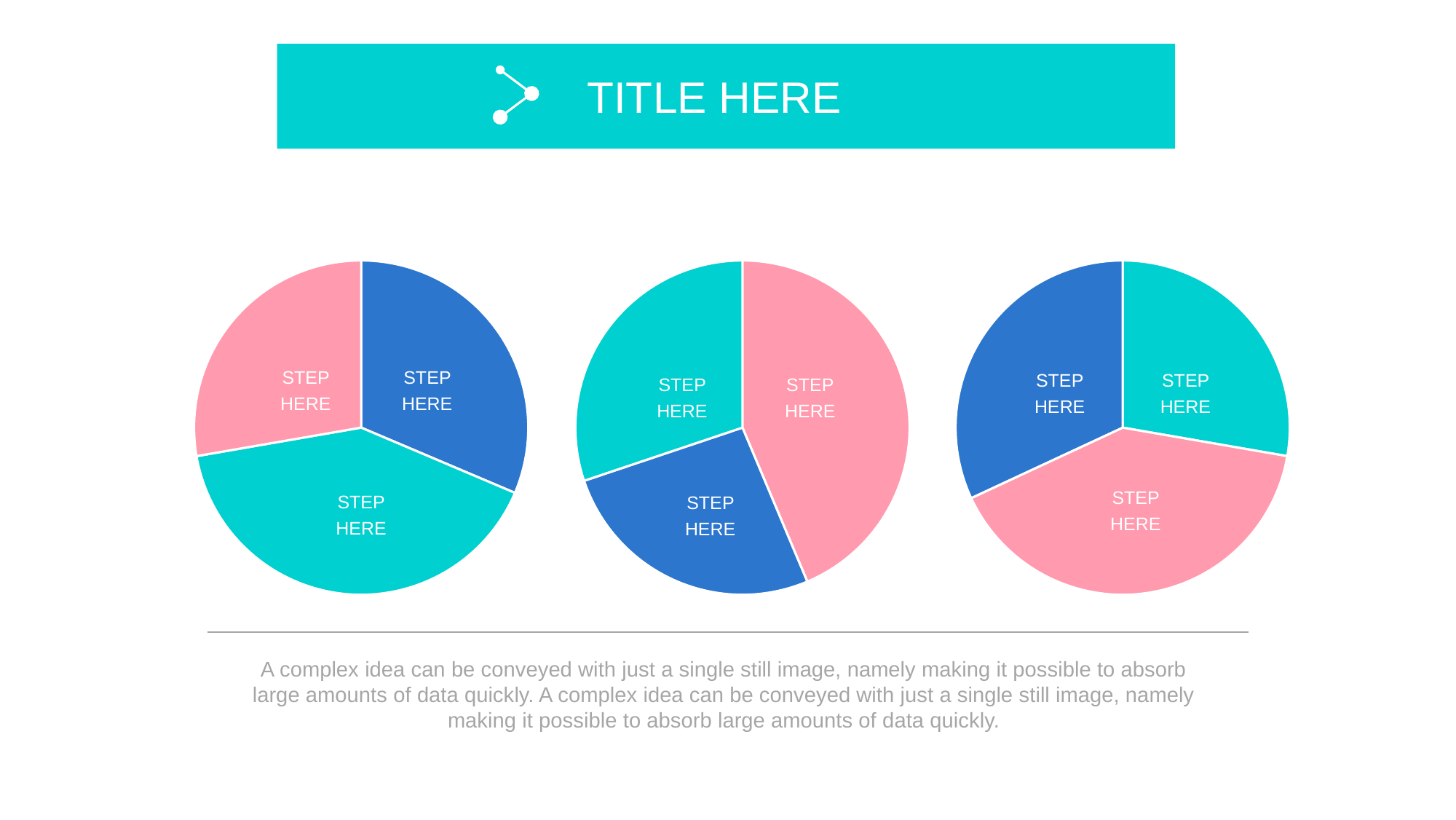

TITLE HERE

### Chart

| Category |  |
|---|---|
STEP HERE
STEP HERE
STEP HERE

### Chart

| Category |  |
|---|---|
STEP HERE
STEP HERE
STEP HERE

### Chart

| Category |  |
|---|---|
STEP HERE
STEP HERE
STEP HERE
A complex idea can be conveyed with just a single still image, namely making it possible to absorb large amounts of data quickly. A complex idea can be conveyed with just a single still image, namely making it possible to absorb large amounts of data quickly.